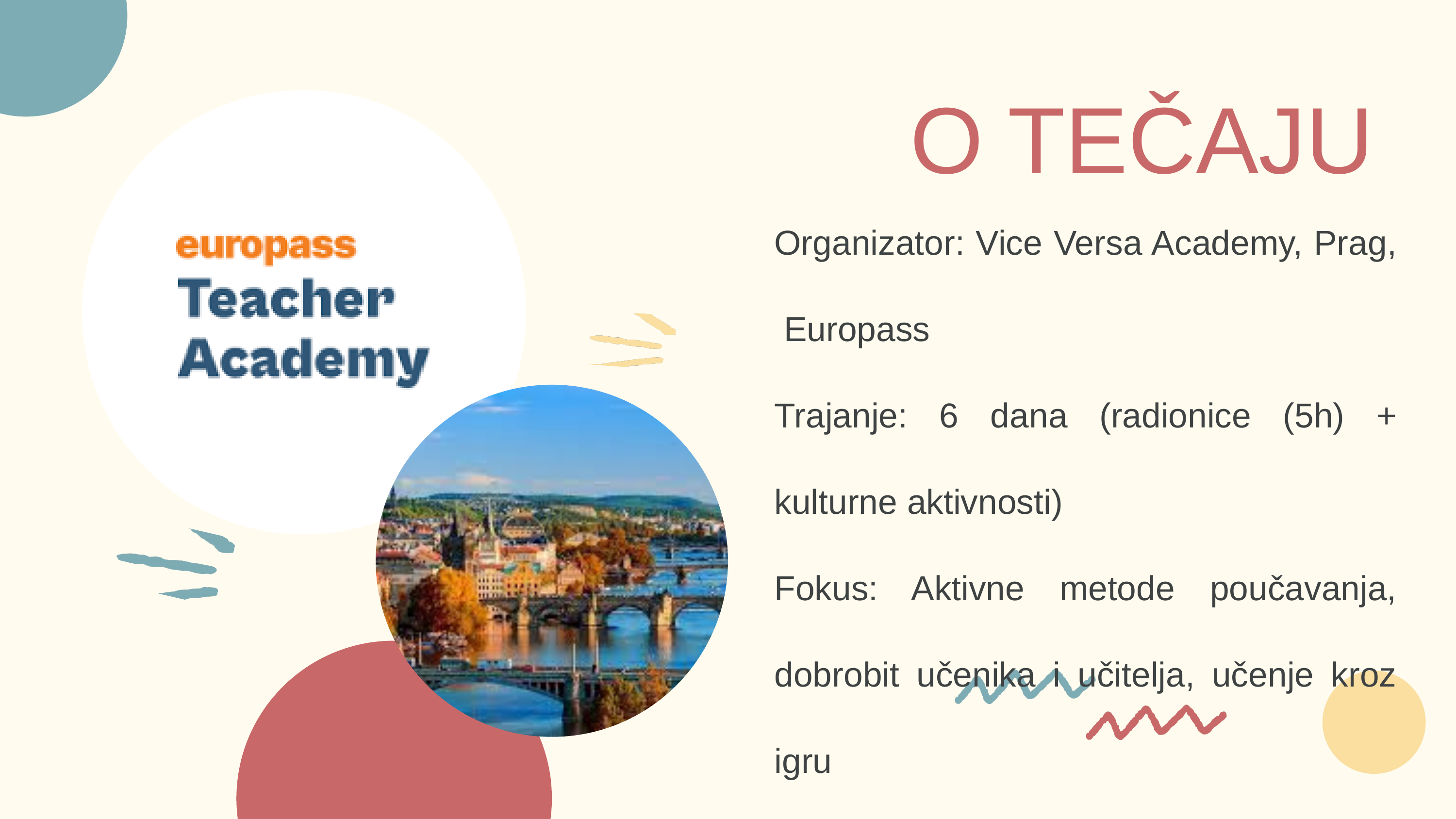

O TEČAJU

Organizator: Vice Versa Academy, Prag,  Europass
Trajanje: 6 dana (radionice (5h) + kulturne aktivnosti)
Fokus: Aktivne metode poučavanja, dobrobit učenika i učitelja, učenje kroz igru
Lokacije: Budimpešta, Kopenhagen, Prag, Dublin